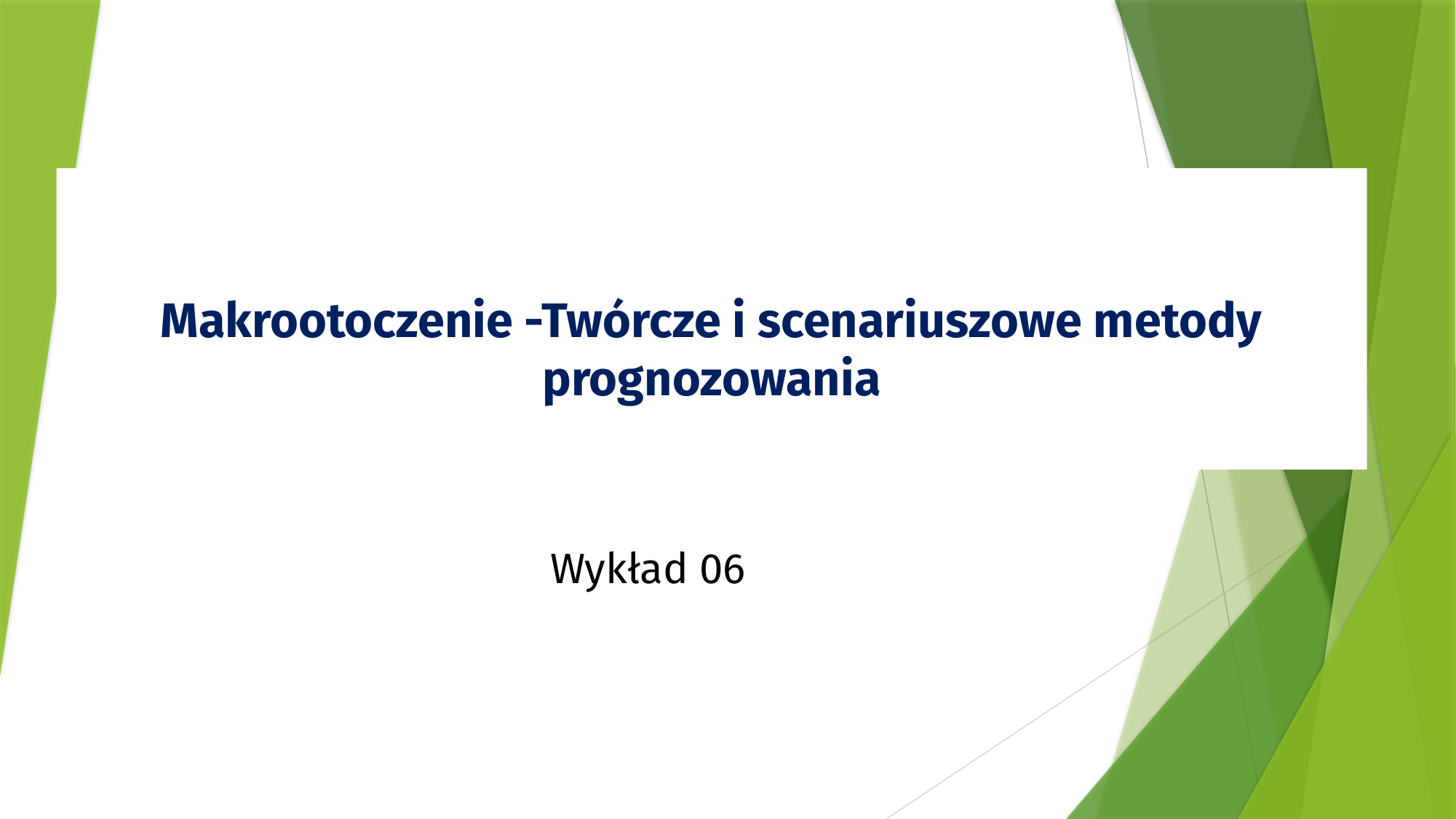

# Makrootoczenie -Twórcze i scenariuszowe metody prognozowania
Wykład 06